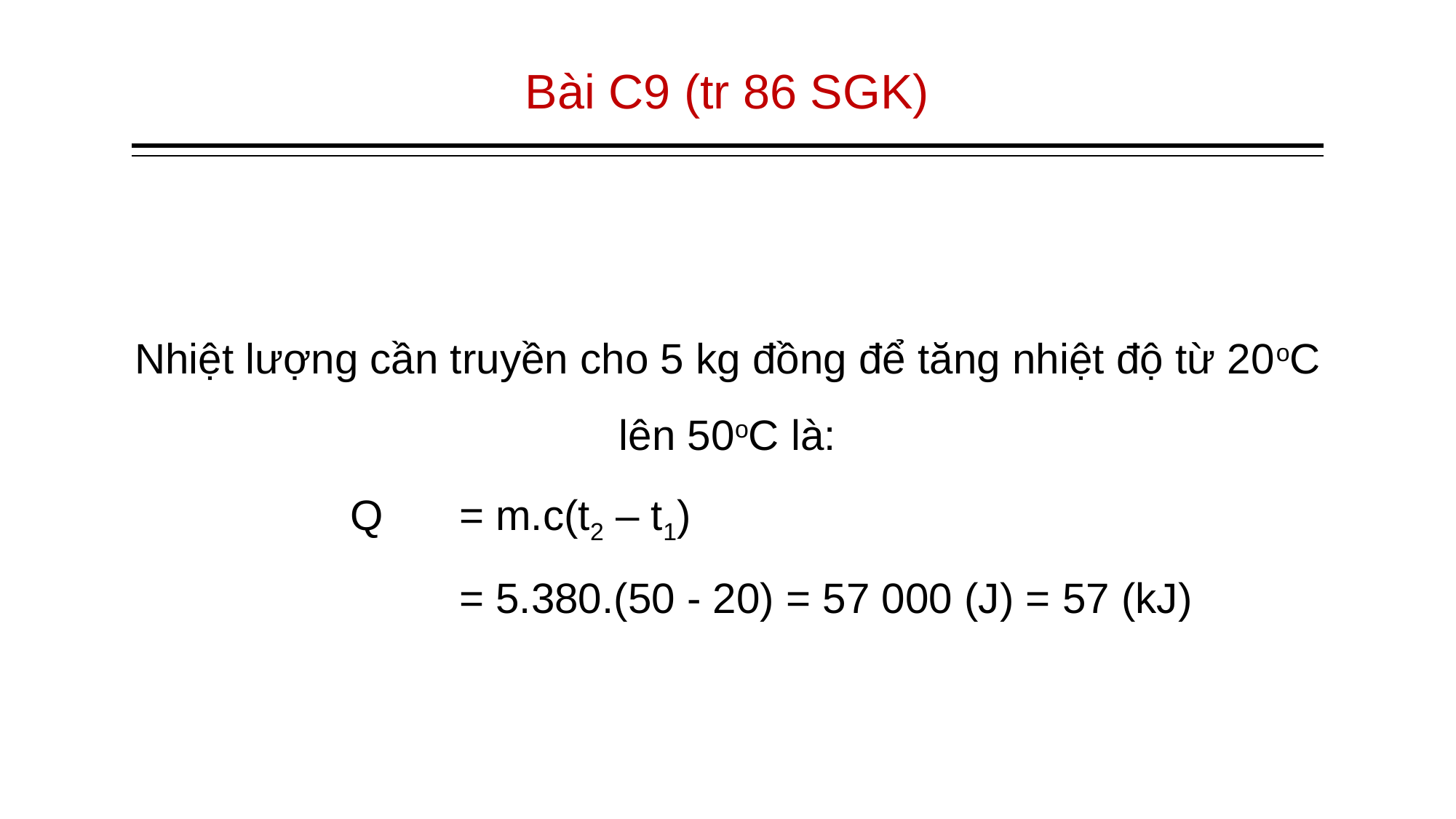

# Bài C9 (tr 86 SGK)
Nhiệt lượng cần truyền cho 5 kg đồng để tăng nhiệt độ từ 20oC lên 50oC là:
		Q	= m.c(t2 – t1)
			= 5.380.(50 - 20) = 57 000 (J) = 57 (kJ)